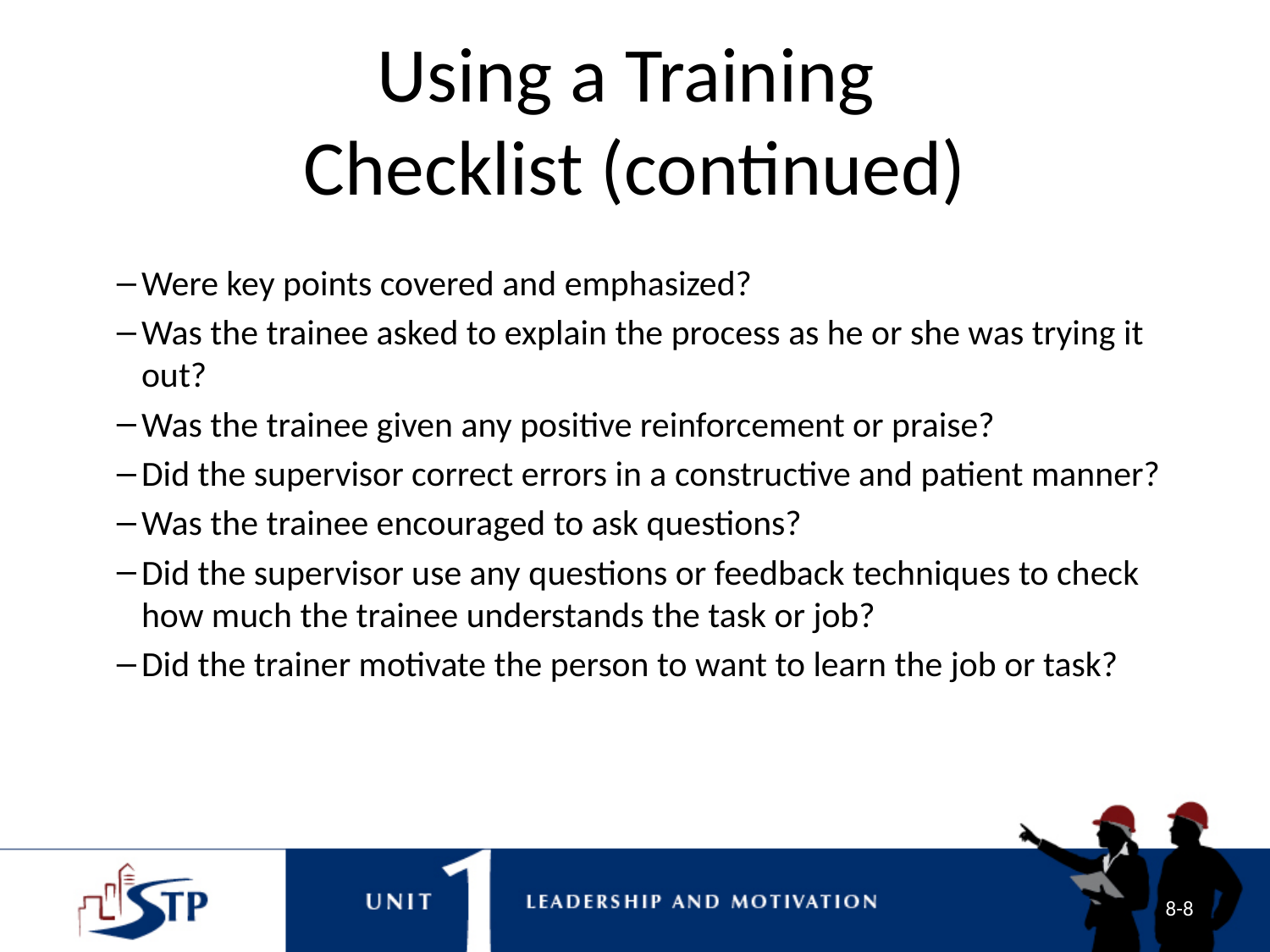

# Using a Training Checklist (continued)
Were key points covered and emphasized?
Was the trainee asked to explain the process as he or she was trying it out?
Was the trainee given any positive reinforcement or praise?
Did the supervisor correct errors in a constructive and patient manner?
Was the trainee encouraged to ask questions?
Did the supervisor use any questions or feedback techniques to check how much the trainee understands the task or job?
Did the trainer motivate the person to want to learn the job or task?

8-8